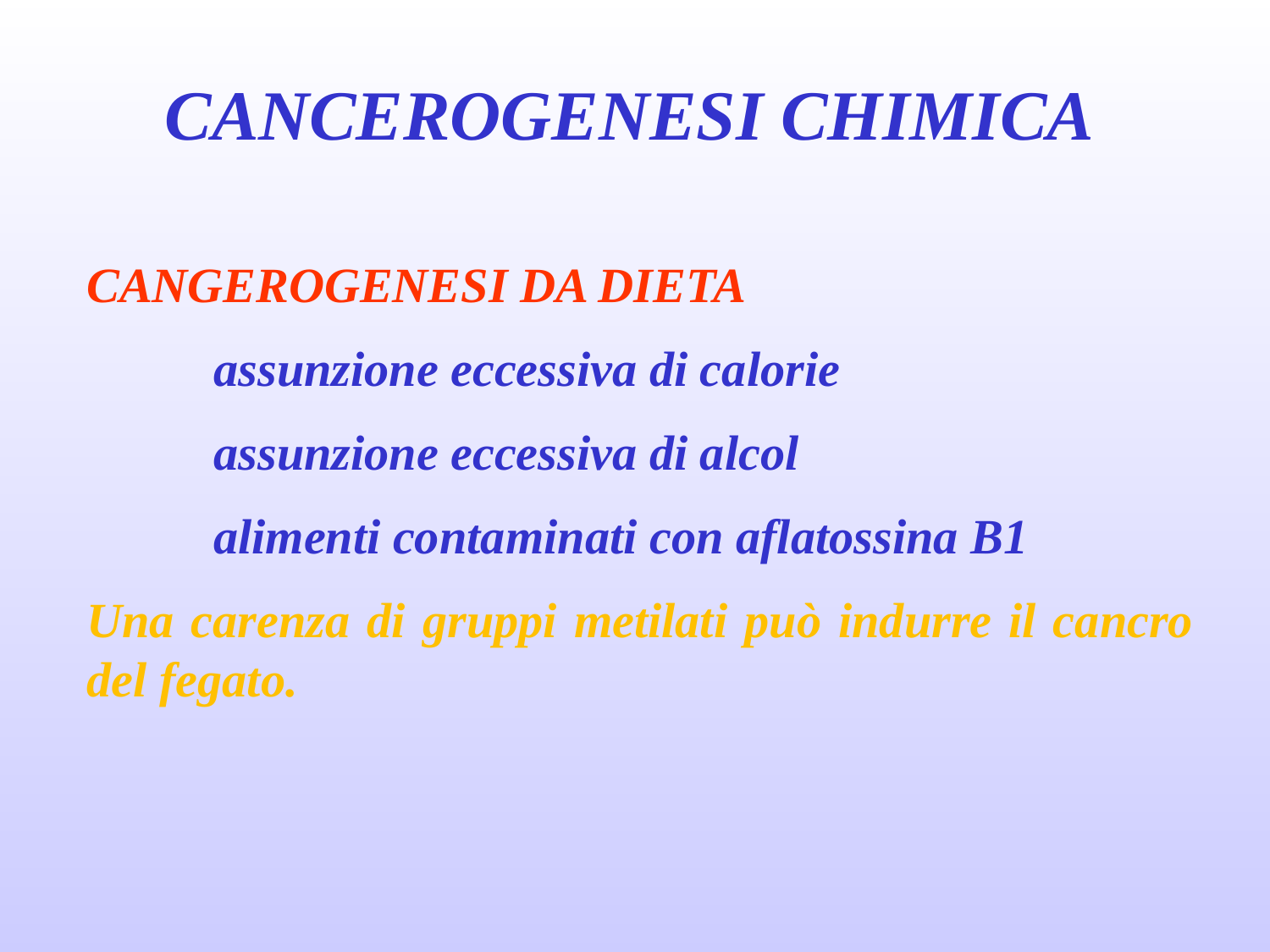

CANCEROGENESI CHIMICA
CANGEROGENESI DA DIETA
	assunzione eccessiva di calorie
	assunzione eccessiva di alcol
	alimenti contaminati con aflatossina B1
Una carenza di gruppi metilati può indurre il cancro del fegato.